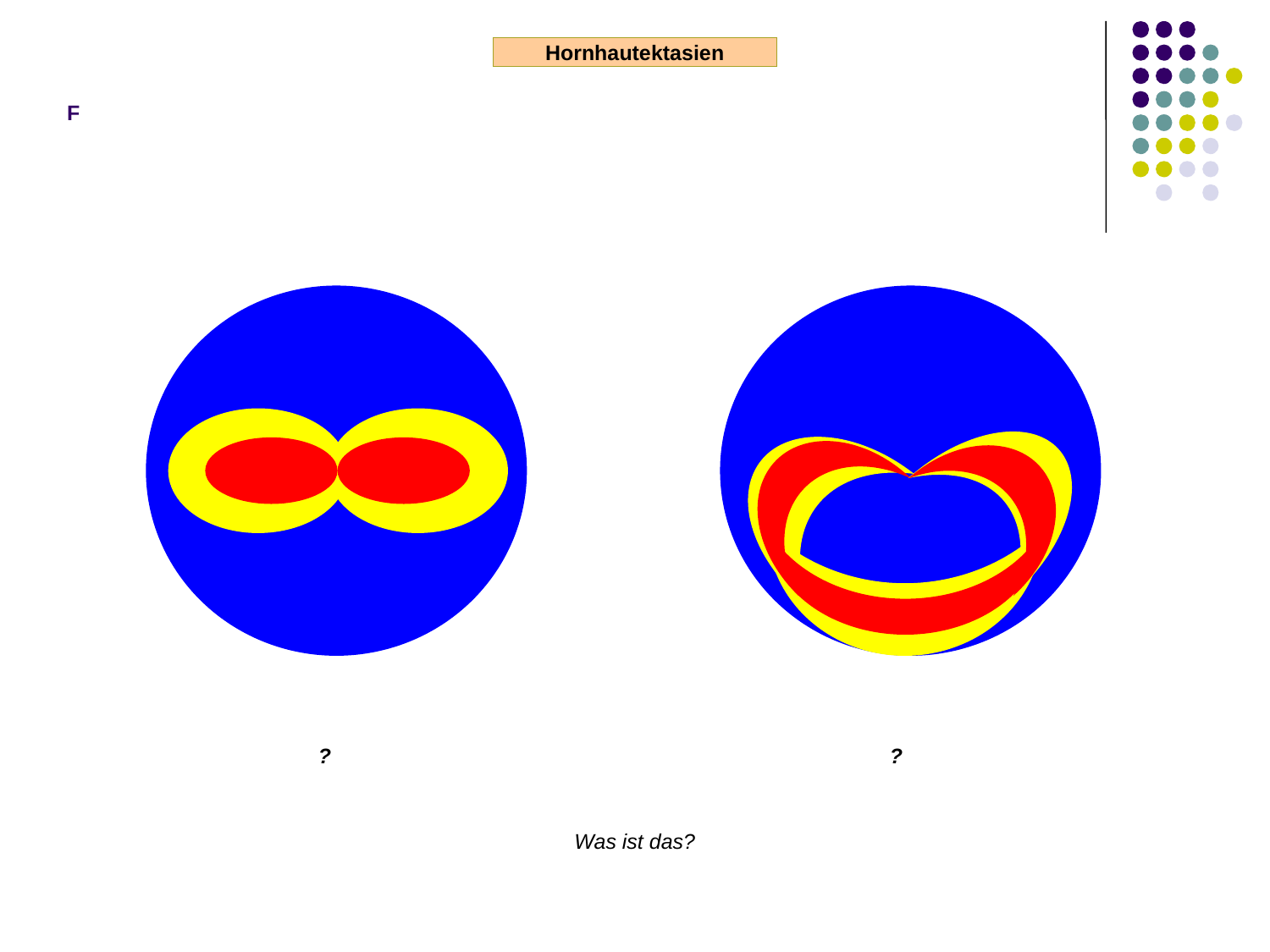

F
Hornhautektasien

?
?
Was ist das?